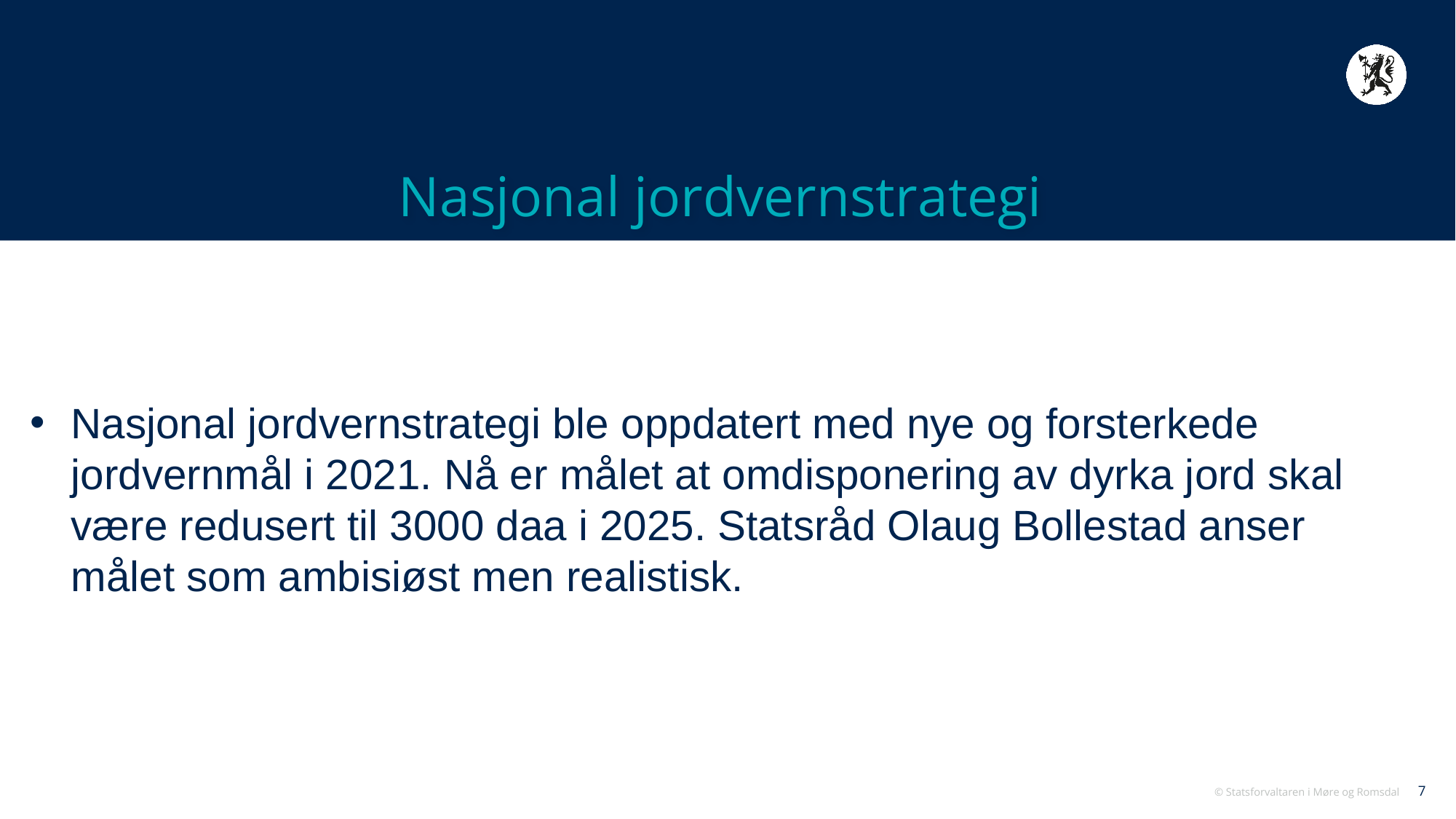

# Nasjonal jordvernstrategi

Nasjonal jordvernstrategi ble oppdatert med nye og forsterkede jordvernmål i 2021. Nå er målet at omdisponering av dyrka jord skal være redusert til 3000 daa i 2025. Statsråd Olaug Bollestad anser målet som ambisiøst men realistisk.